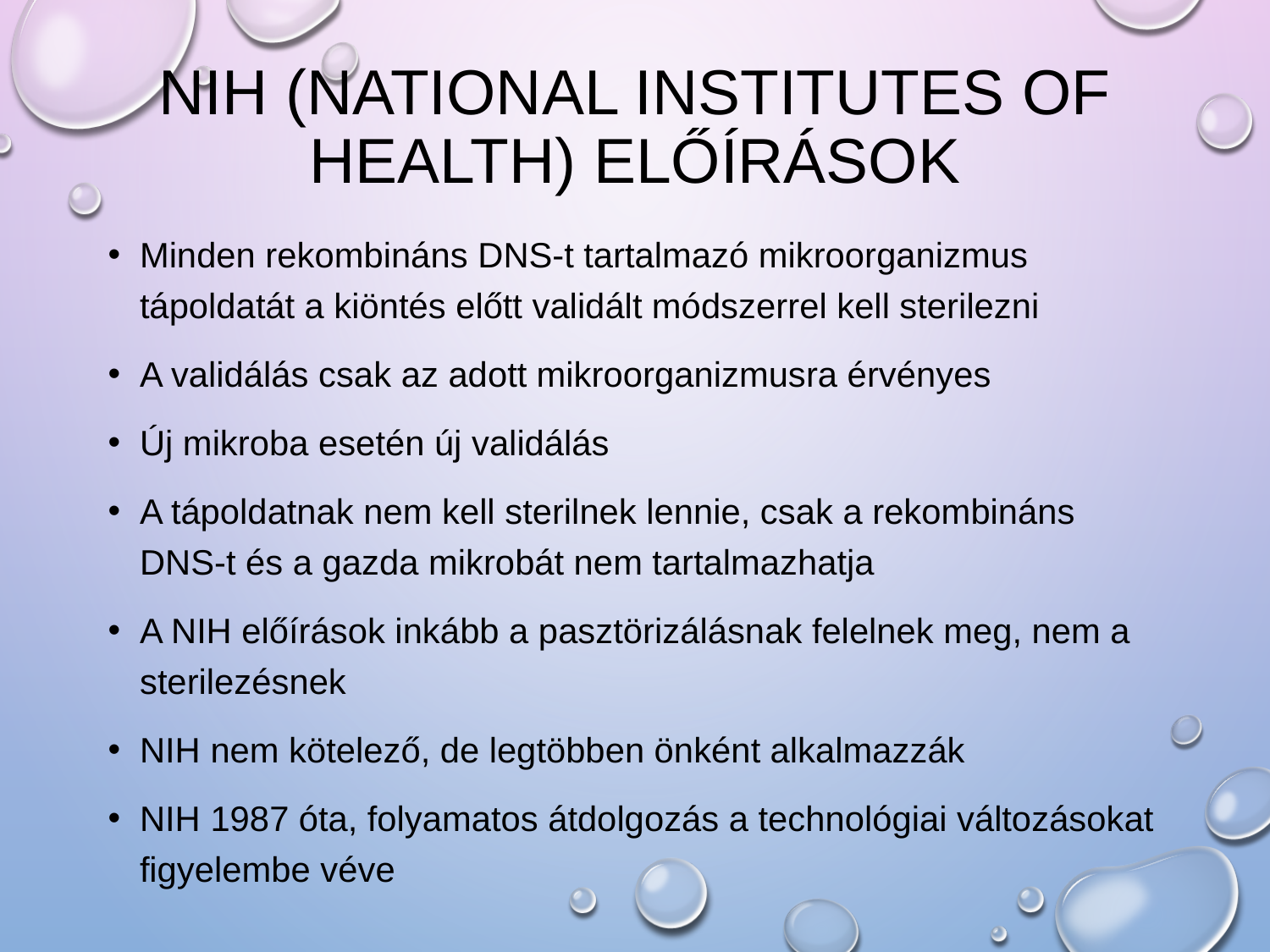

# Nih (National institutes of health) előírások
Minden rekombináns DNS-t tartalmazó mikroorganizmus tápoldatát a kiöntés előtt validált módszerrel kell sterilezni
A validálás csak az adott mikroorganizmusra érvényes
Új mikroba esetén új validálás
A tápoldatnak nem kell sterilnek lennie, csak a rekombináns DNS-t és a gazda mikrobát nem tartalmazhatja
A NIH előírások inkább a pasztörizálásnak felelnek meg, nem a sterilezésnek
NIH nem kötelező, de legtöbben önként alkalmazzák
NIH 1987 óta, folyamatos átdolgozás a technológiai változásokat figyelembe véve